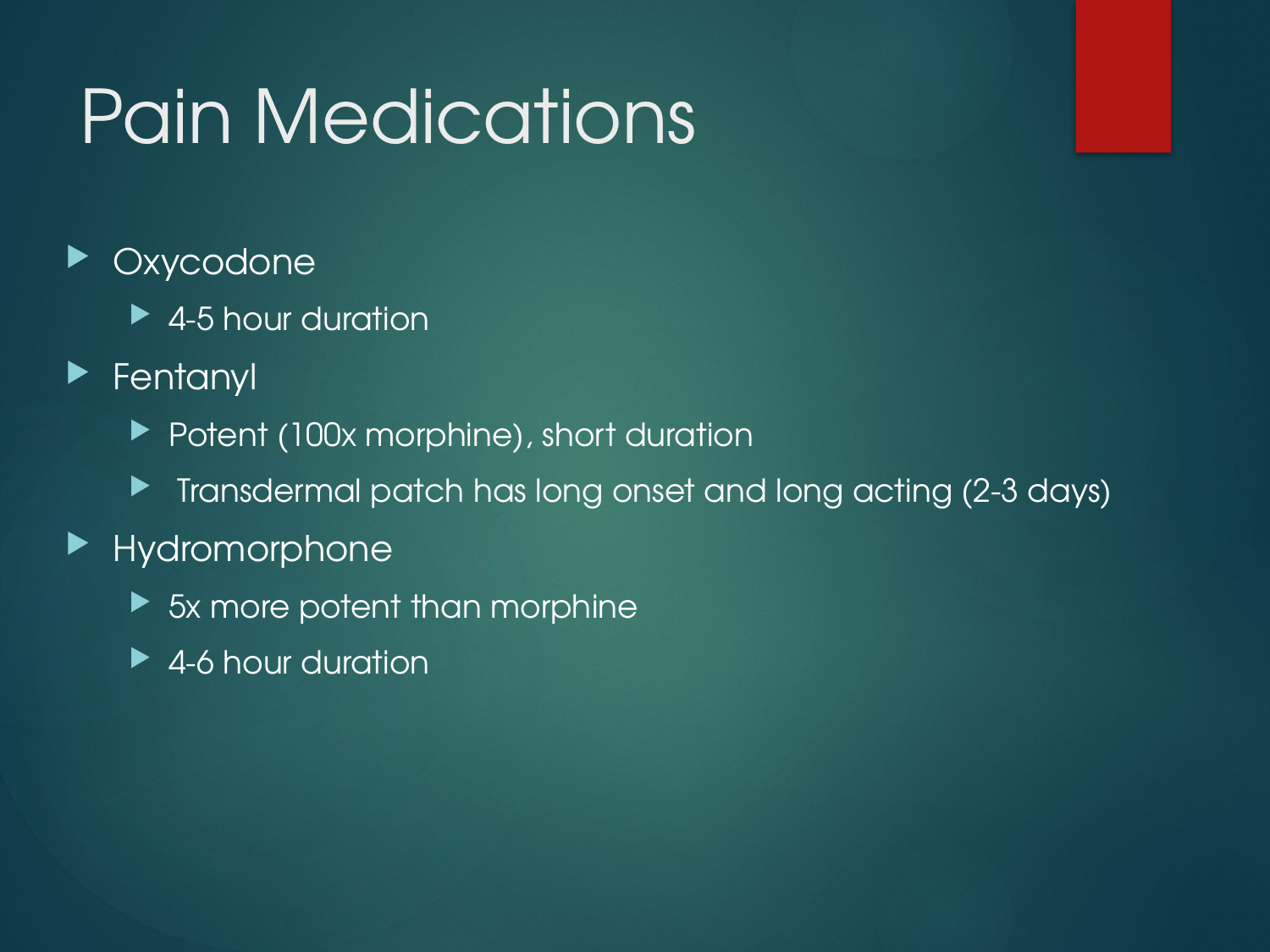

# Pain Medications
Oxycodone
4-5 hour duration
Fentanyl
Potent (100x morphine), short duration
 Transdermal patch has long onset and long acting (2-3 days)
Hydromorphone
5x more potent than morphine
4-6 hour duration